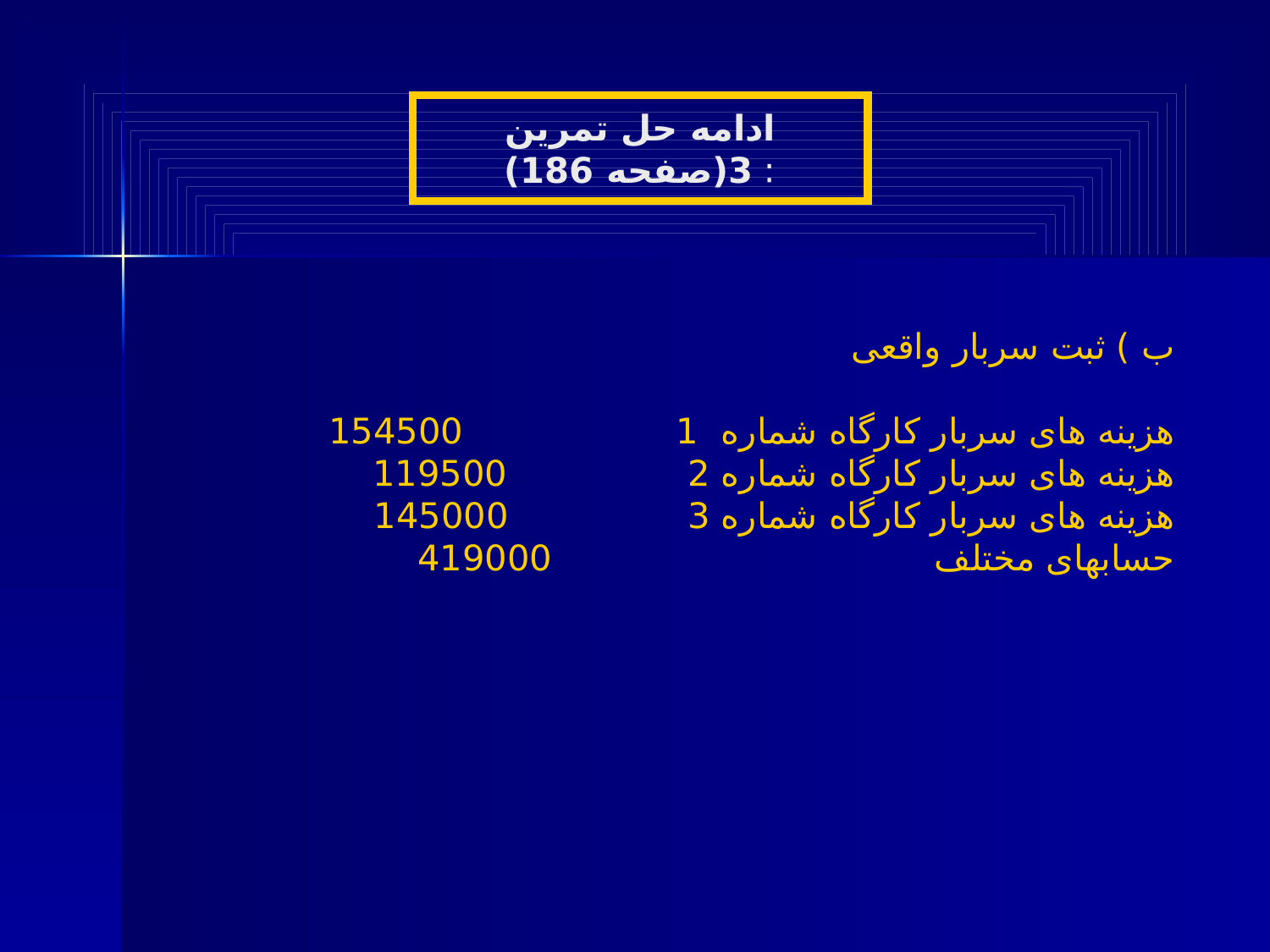

ادامه حل تمرین 3(صفحه 186) :
ب ) ثبت سربار واقعی

هزینه های سربار کارگاه شماره  1                   154500
هزینه های سربار کارگاه شماره 2                 119500
هزینه های سربار کارگاه شماره 3                 145000
حسابهای مختلف                                     419000